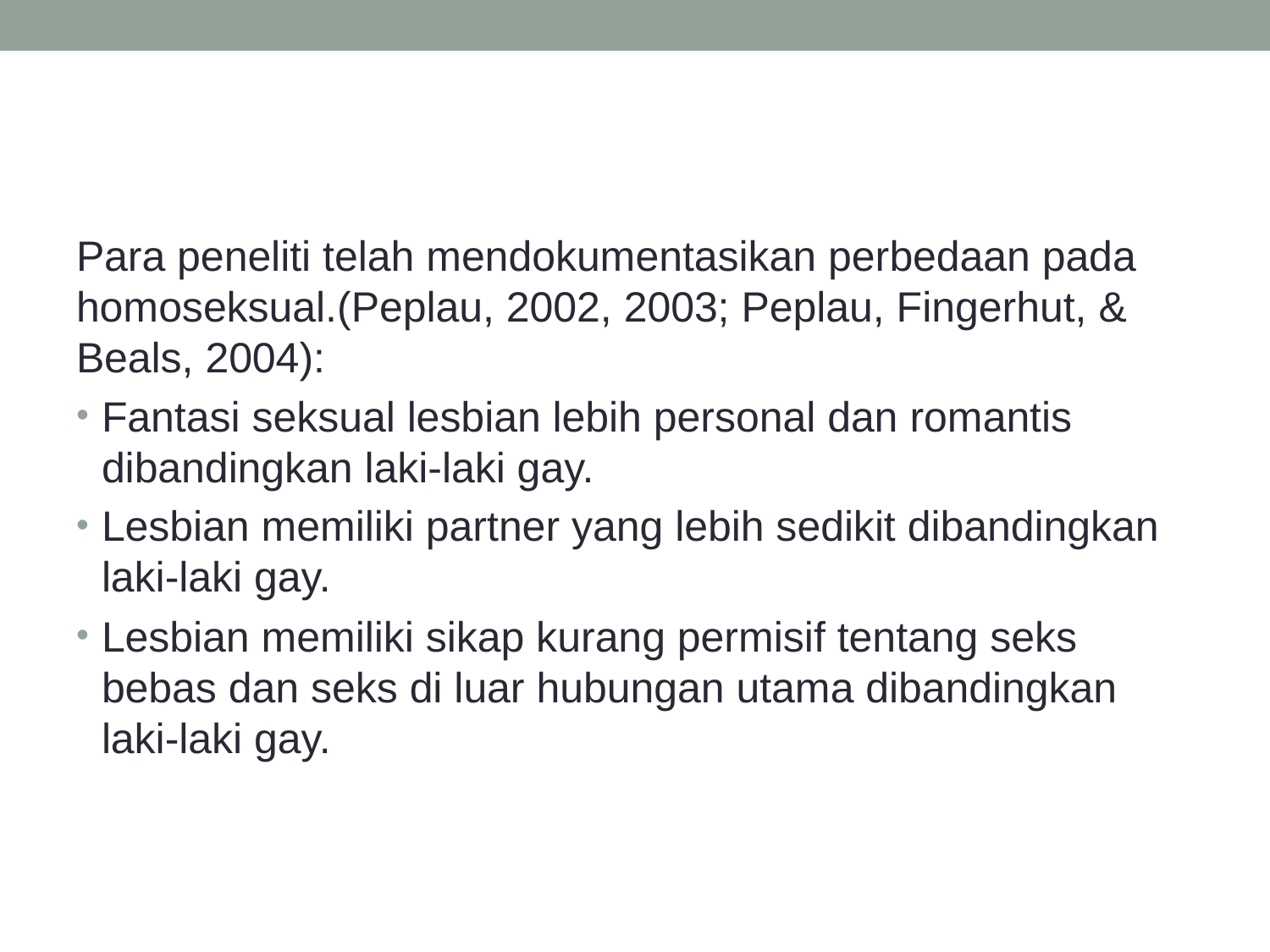

#
Para peneliti telah mendokumentasikan perbedaan pada homoseksual.(Peplau, 2002, 2003; Peplau, Fingerhut, & Beals, 2004):
Fantasi seksual lesbian lebih personal dan romantis dibandingkan laki-laki gay.
Lesbian memiliki partner yang lebih sedikit dibandingkan laki-laki gay.
Lesbian memiliki sikap kurang permisif tentang seks bebas dan seks di luar hubungan utama dibandingkan laki-laki gay.